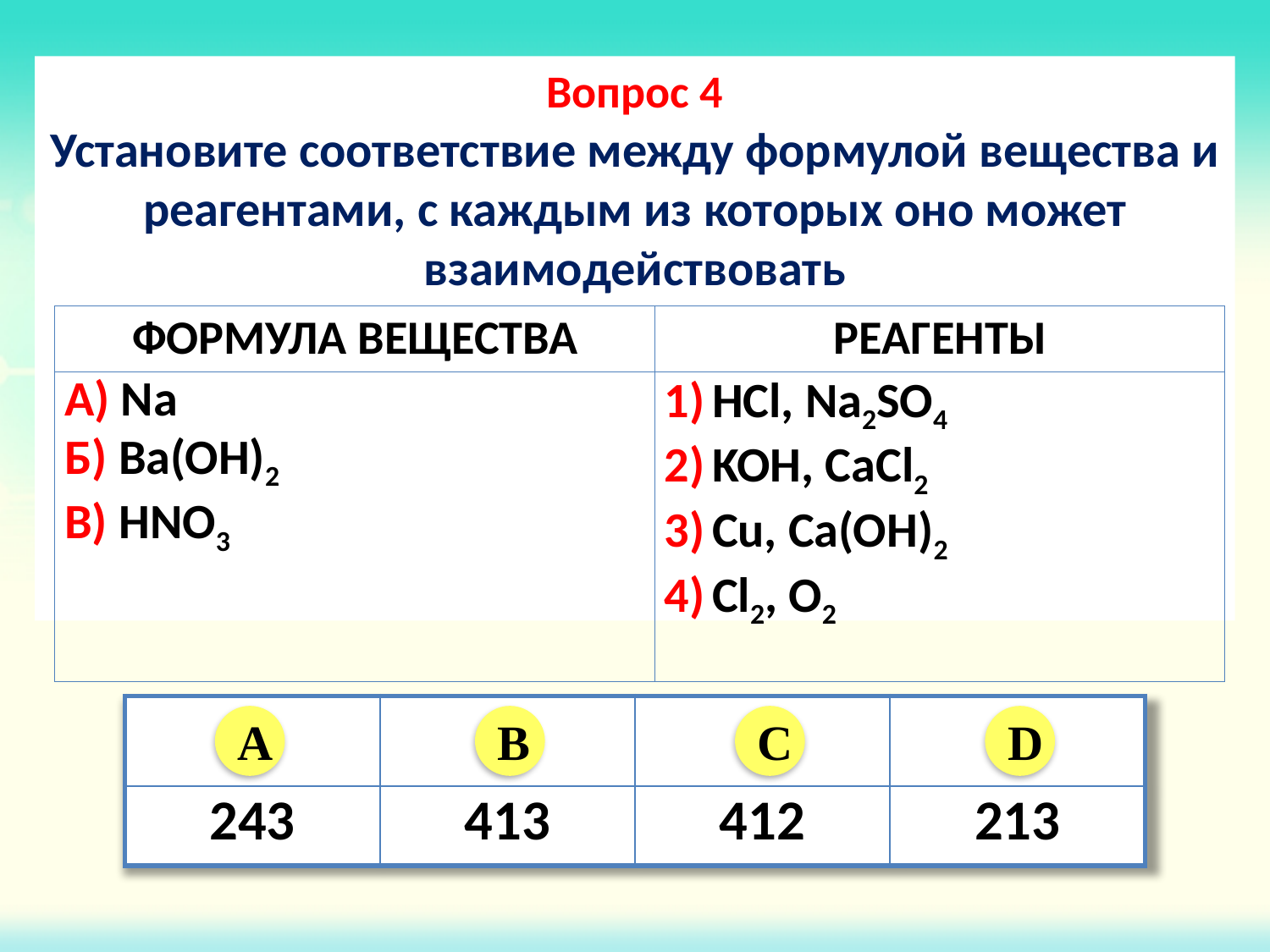

Вопрос 4
Установите соответствие между формулой вещества и реагентами, с каждым из которых оно может взаимодействовать

| ФОРМУЛА ВЕЩЕСТВА | РЕАГЕНТЫ |
| --- | --- |
| А) Na Б) Ba(OH)2 В) HNO3 | HCl, Na2SO4 KOH, CaCl2 Cu, Ca(OH)2 Cl2, O2 |
|  |  |  |  |
| --- | --- | --- | --- |
| 243 | 413 | 412 | 213 |
A
B
C
D